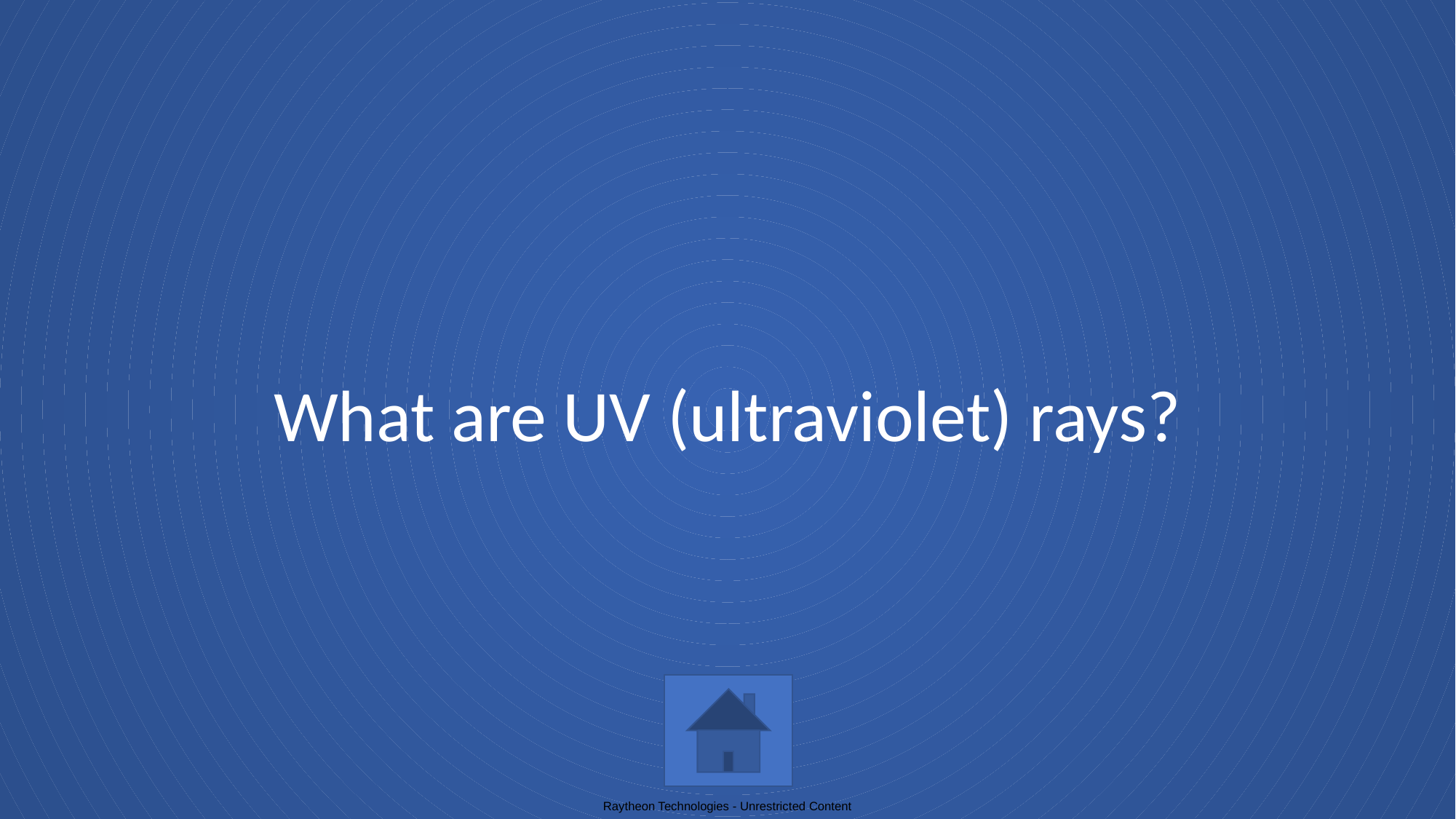

# What are UV (ultraviolet) rays?

Raytheon Technologies - Unrestricted Content